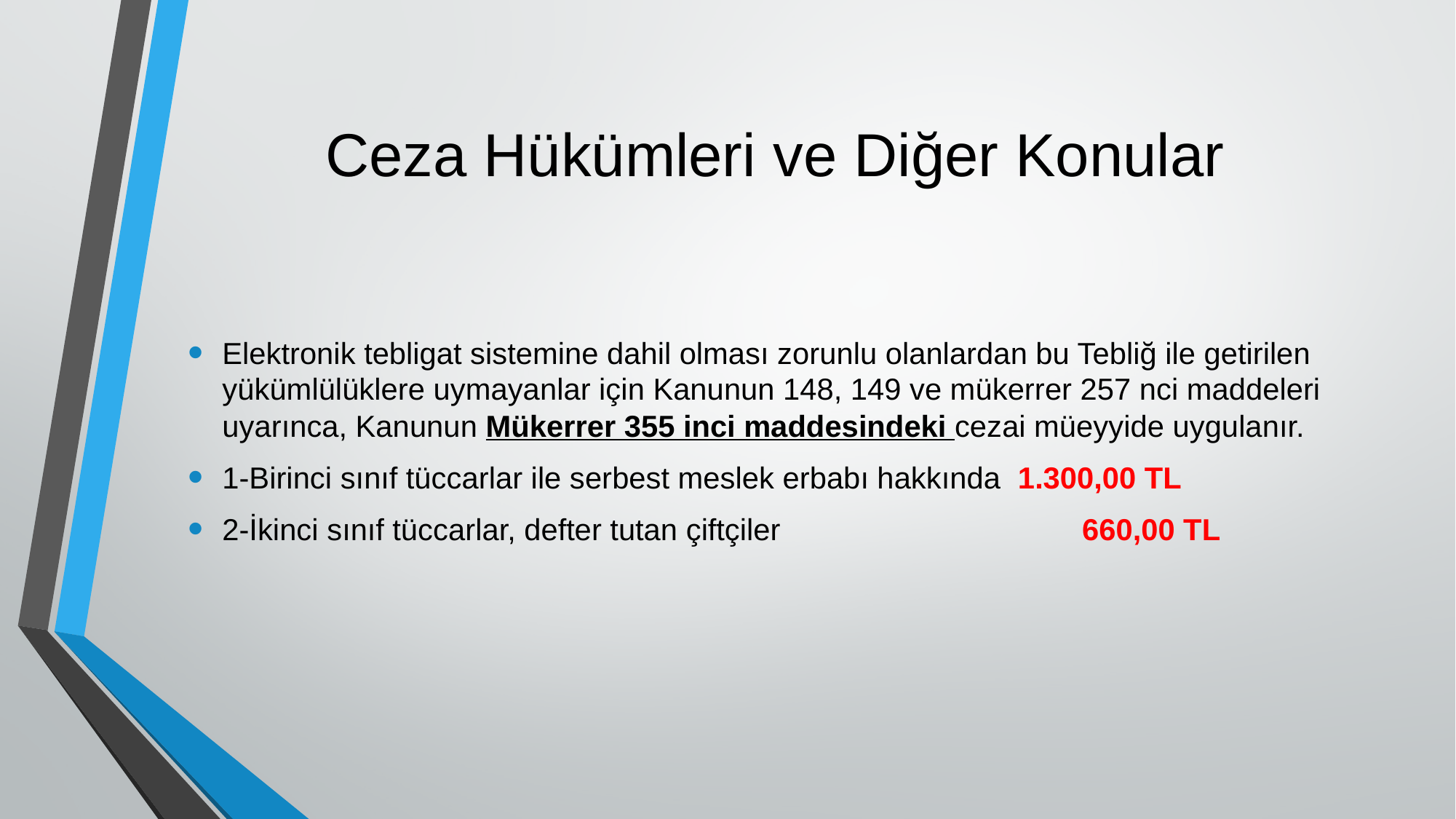

# Ceza Hükümleri ve Diğer Konular
Elektronik tebligat sistemine dahil olması zorunlu olanlardan bu Tebliğ ile getirilen yükümlülüklere uymayanlar için Kanunun 148, 149 ve mükerrer 257 nci maddeleri uyarınca, Kanunun Mükerrer 355 inci maddesindeki cezai müeyyide uygulanır.
1-Birinci sınıf tüccarlar ile serbest meslek erbabı hakkında  1.300,00 TL
2-İkinci sınıf tüccarlar, defter tutan çiftçiler                                    660,00 TL